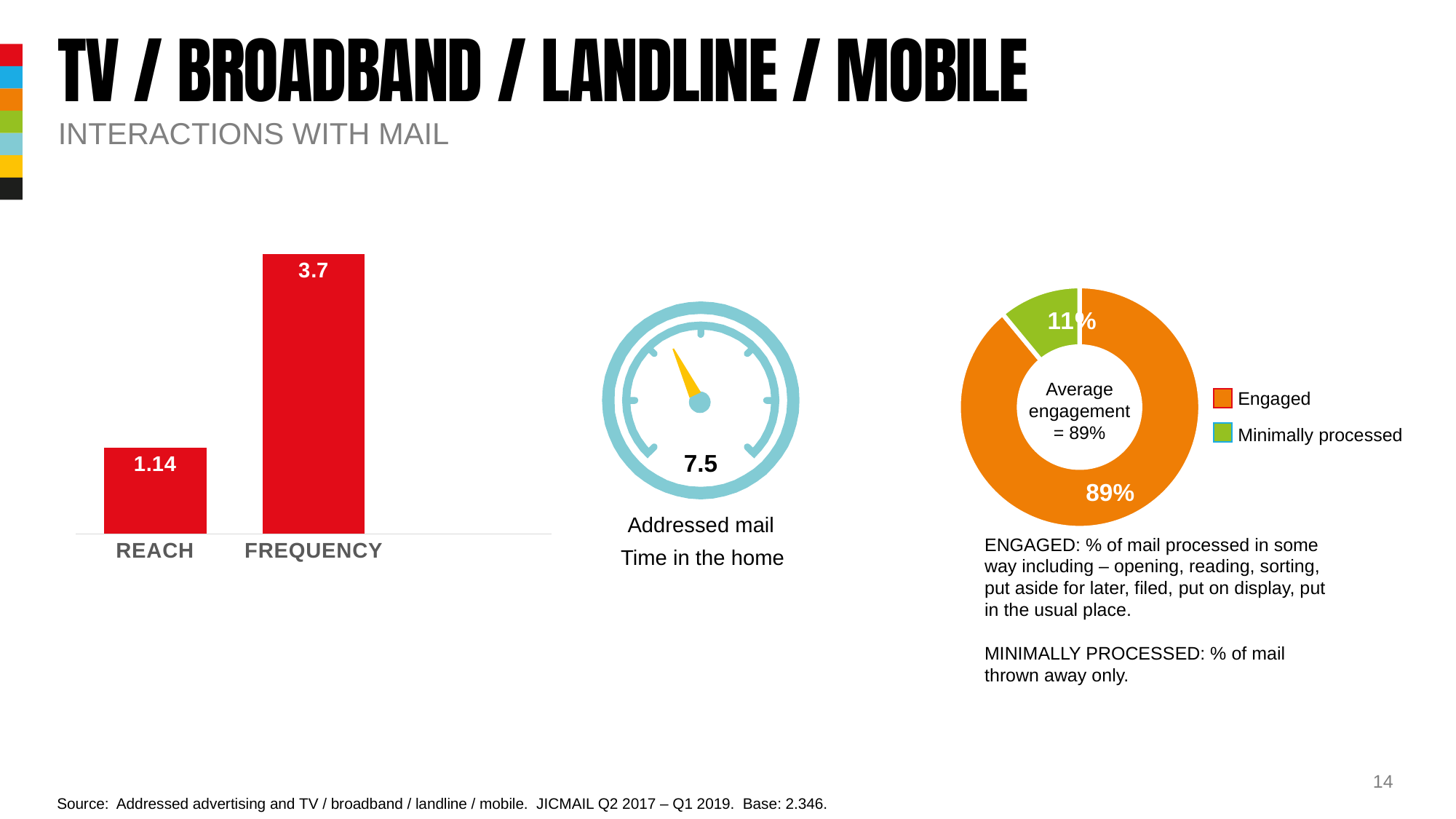

# TV / Broadband / landline / mobile
interactions WITH MAIL

### Chart

| Category | Series 1 |
|---|---|
| REACH | 1.14 |
| FREQUENCY | 3.7 |

### Chart

| Category | Sales |
|---|---|
| Engaged | 0.89 |
| Minimally processed | 0.11 |

7.5

Addressed mail
Time in the home
Average engagement = 89%
Engaged

Minimally processed

ENGAGED: % of mail processed in some way including – opening, reading, sorting, put aside for later, filed, put on display, put in the usual place.

MINIMALLY PROCESSED: % of mail thrown away only.
14
Source:  Addressed advertising and TV / broadband / landline / mobile.  JICMAIL Q2 2017 – Q1 2019.  Base: 2.346.